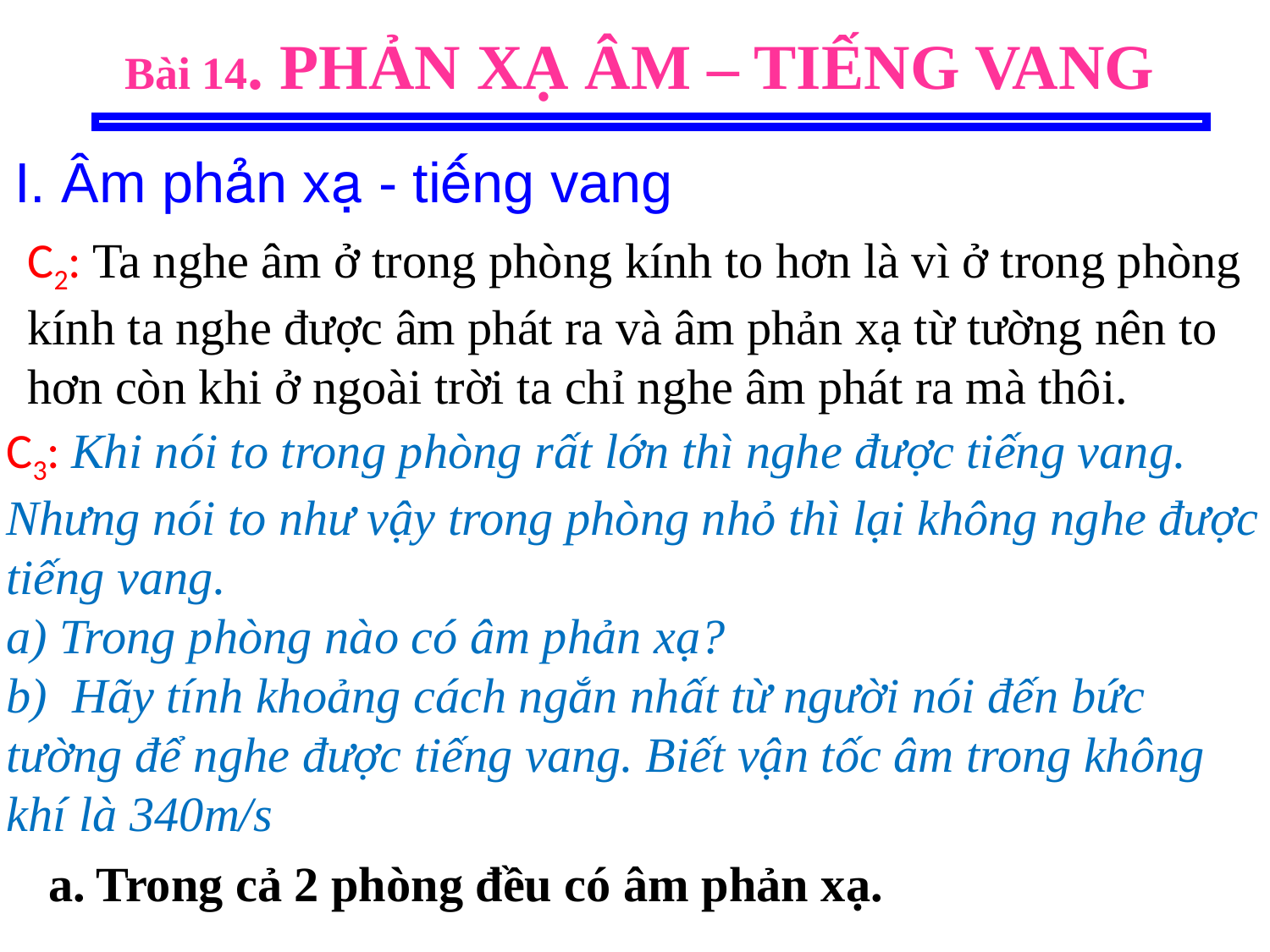

Bài 14. PHẢN XẠ ÂM – TIẾNG VANG

I. Âm phản xạ - tiếng vang
C2: Ta nghe âm ở trong phòng kính to hơn là vì ở trong phòng kính ta nghe được âm phát ra và âm phản xạ từ tường nên to hơn còn khi ở ngoài trời ta chỉ nghe âm phát ra mà thôi.
C3: Khi nói to trong phòng rất lớn thì nghe được tiếng vang. Nhưng nói to như vậy trong phòng nhỏ thì lại không nghe được tiếng vang.
a) Trong phòng nào có âm phản xạ?
b)  Hãy tính khoảng cách ngắn nhất từ người nói đến bức tường để nghe được tiếng vang. Biết vận tốc âm trong không khí là 340m/s
Trong cả 2 phòng đều có âm phản xạ.